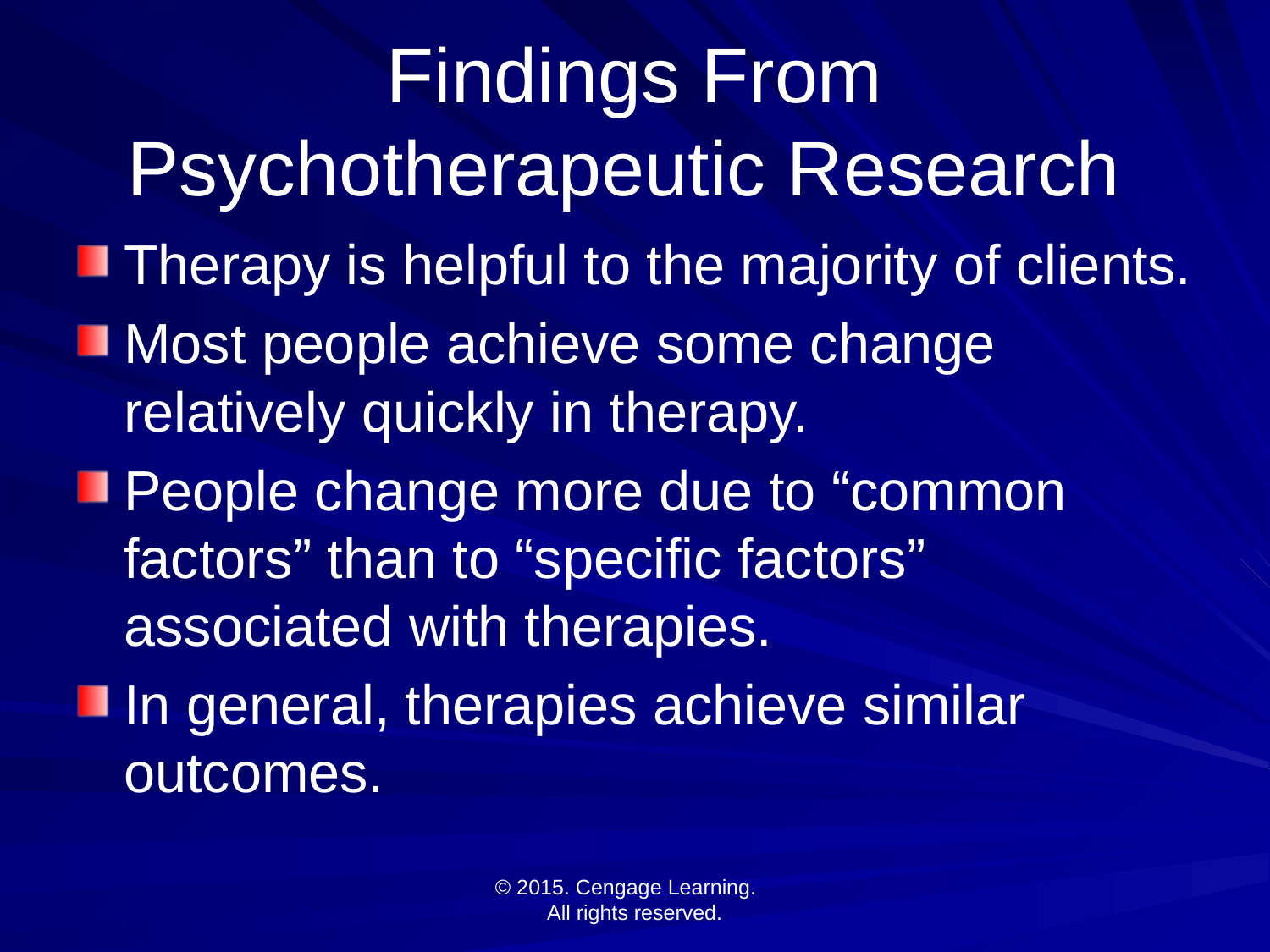

# Findings From Psychotherapeutic Research
Therapy is helpful to the majority of clients.
Most people achieve some change relatively quickly in therapy.
People change more due to “common factors” than to “specific factors” associated with therapies.
In general, therapies achieve similar outcomes.
© 2015. Cengage Learning.
All rights reserved.